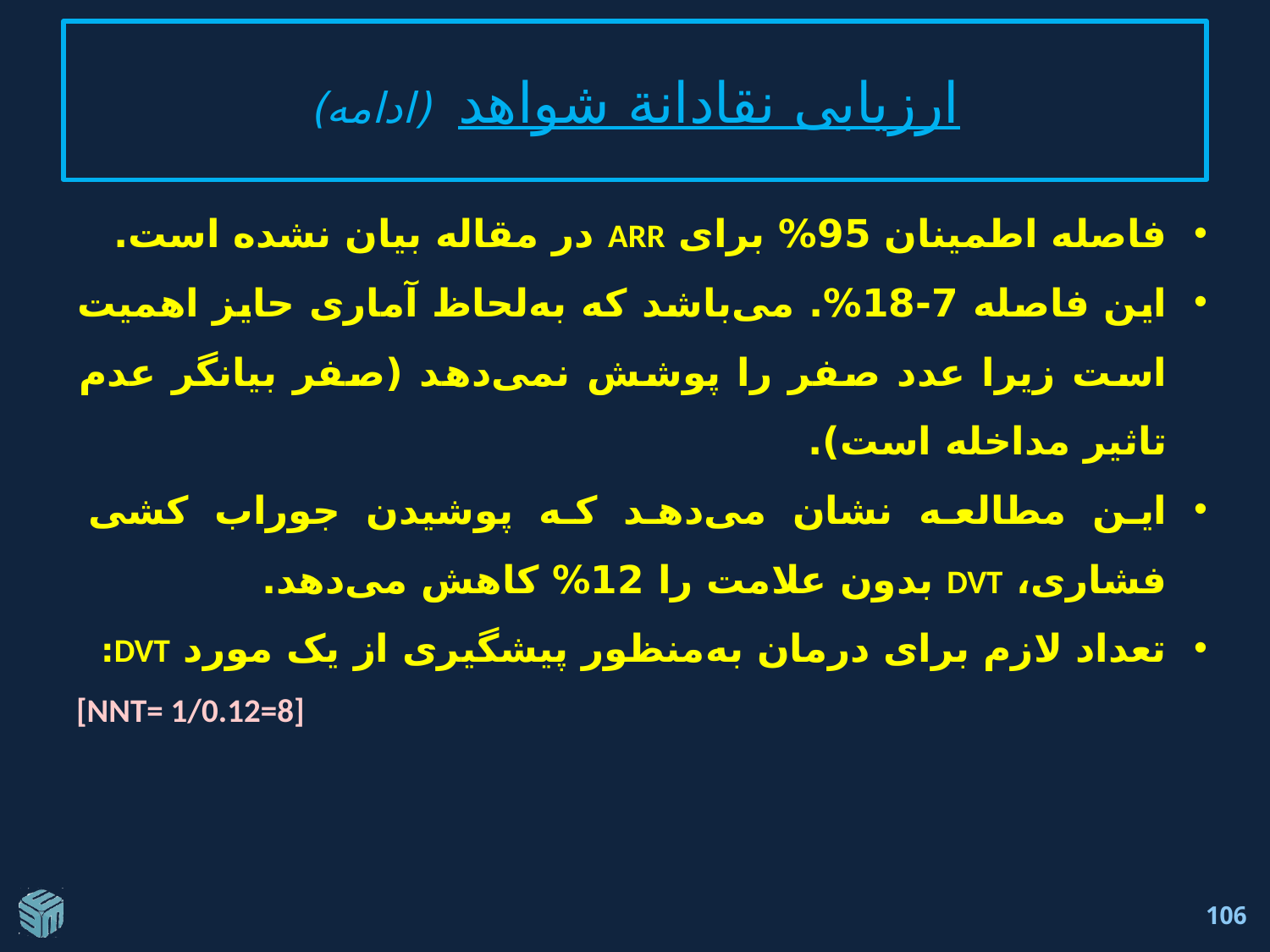

# ارزيابی نقادانة شواهد  (ادامه)
فاصله اطمینان 95% برای ARR در مقاله بیان نشده است.
اين فاصله 7-18%. می‌باشد که به‌لحاظ آماری حايز اهمیت است زیرا عدد صفر را پوشش نمی‌دهد (صفر بيانگر عدم تاثير مداخله است).
این مطالعه نشان می‌دهد که پوشیدن جوراب کشی فشاری، DVT بدون علامت را 12% کاهش می‌دهد.
تعداد لازم برای درمان به‌منظور پیشگیری از یک مورد DVT:
[NNT= 1/0.12=8]

106